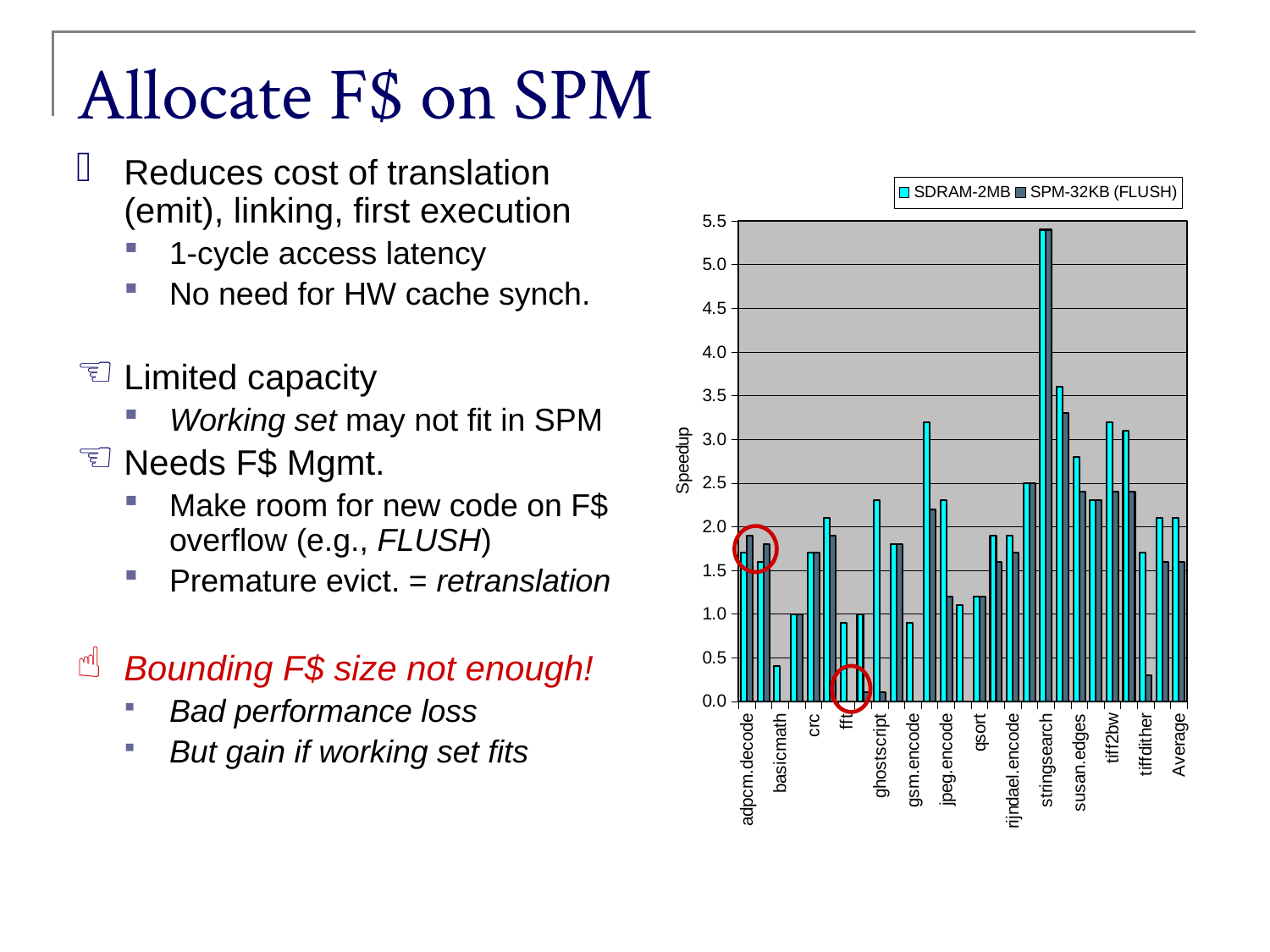

# Allocate F$ on SPM
Reduces cost of translation (emit), linking, first execution
1-cycle access latency
No need for HW cache synch.

Limited capacity
Working set may not fit in SPM
Needs F$ Mgmt.
Make room for new code on F$ overflow (e.g., FLUSH)
Premature evict. = retranslation

Bounding F$ size not enough!
Bad performance loss
But gain if working set fits

### Chart

| Category | SDRAM-2MB | SPM-32KB (FLUSH) |
|---|---|---|
| adpcm.decode | 1.7 | 1.9000000000000001 |
| adpcm.encode | 1.6 | 1.8 |
| basicmath | 0.4 | 0.0 |
| bitcount | 1.0 | 1.0 |
| crc | 1.7 | 1.7 |
| dijkstra | 2.1 | 1.9000000000000001 |
| fft | 0.9 | 0.0 |
| fft.inverse | 1.0 | 0.1 |
| ghostscript | 2.3 | 0.1 |
| gsm.decode | 1.8 | 1.8 |
| gsm.encode | 0.9 | 0.0 |
| jpeg.decode | 3.2 | 2.2 |
| jpeg.encode | 2.3 | 1.2 |
| lame | 1.1 | 0.0 |
| qsort | 1.2 | 1.2 |
| rijndael.decode | 1.9000000000000001 | 1.6 |
| rijndael.encode | 1.9000000000000001 | 1.7 |
| sha | 2.5 | 2.5 |
| stringsearch | 5.4 | 5.4 |
| susan.corners | 3.6 | 3.3 |
| susan.edges | 2.8 | 2.4 |
| susan.smoothing | 2.3 | 2.3 |
| tiff2bw | 3.2 | 2.4 |
| tiff2rgba | 3.1 | 2.4 |
| tiffdither | 1.7 | 0.3000000000000001 |
| tiffmedian | 2.1 | 1.6 |
| Average | 2.1 | 1.6 |

N